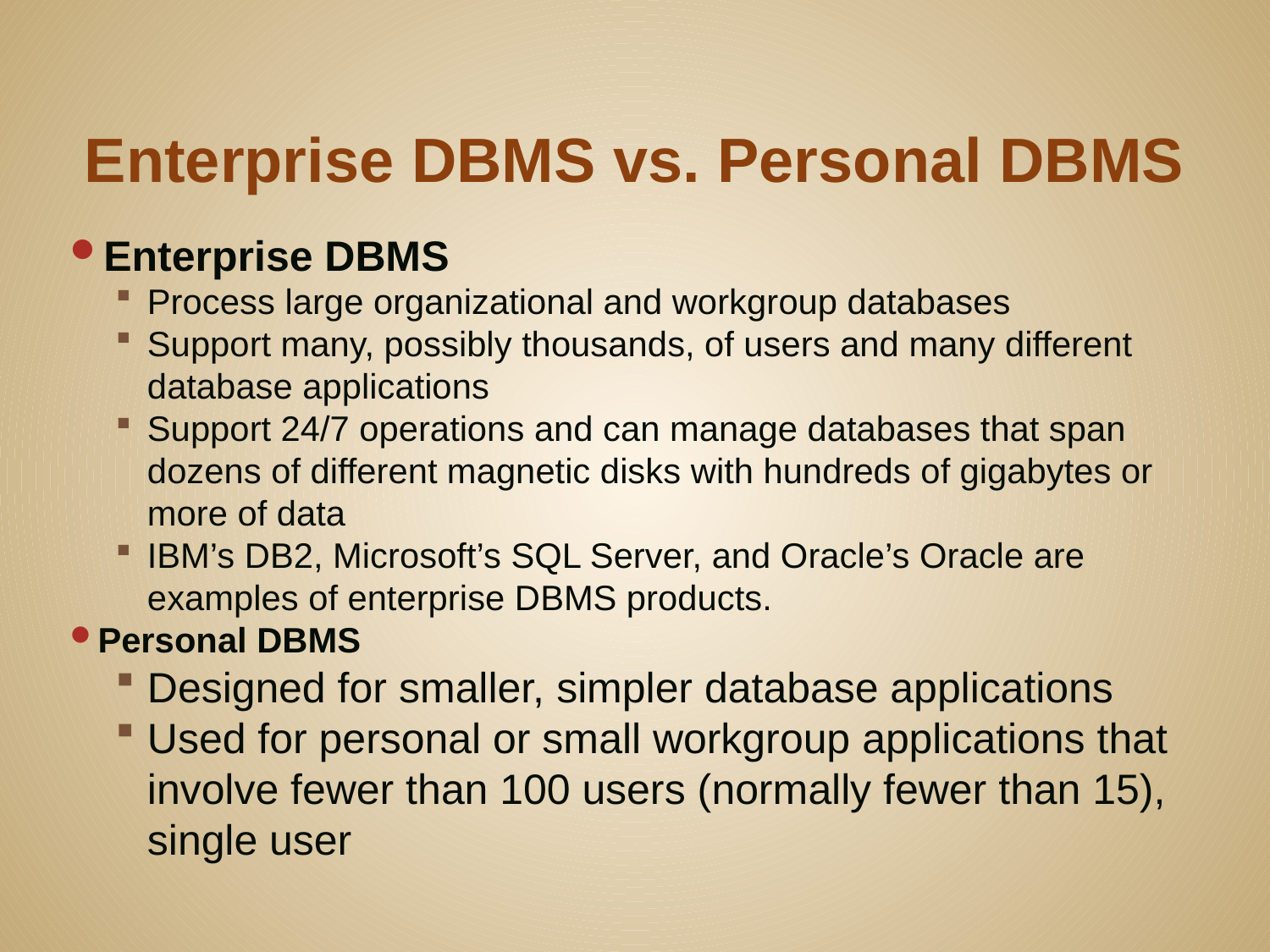

# Enterprise DBMS vs. Personal DBMS
Enterprise DBMS
Process large organizational and workgroup databases
Support many, possibly thousands, of users and many different database applications
Support 24/7 operations and can manage databases that span dozens of different magnetic disks with hundreds of gigabytes or more of data
IBM’s DB2, Microsoft’s SQL Server, and Oracle’s Oracle are examples of enterprise DBMS products.
Personal DBMS
Designed for smaller, simpler database applications
Used for personal or small workgroup applications that involve fewer than 100 users (normally fewer than 15), single user